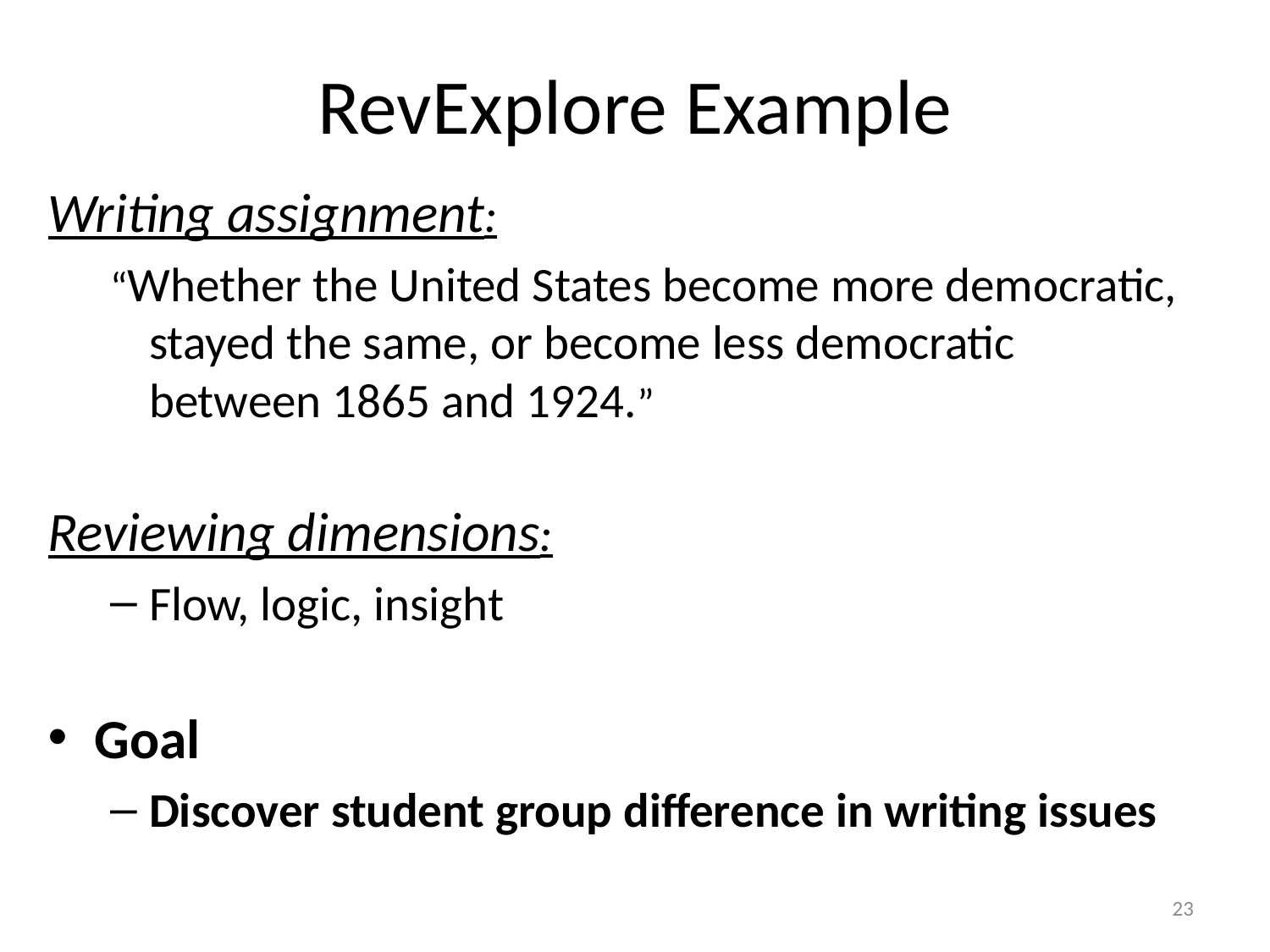

# RevExplore Example
Writing assignment:
“Whether the United States become more democratic, stayed the same, or become less democratic between 1865 and 1924.”

Reviewing dimensions:
Flow, logic, insight
Goal
Discover student group difference in writing issues

23